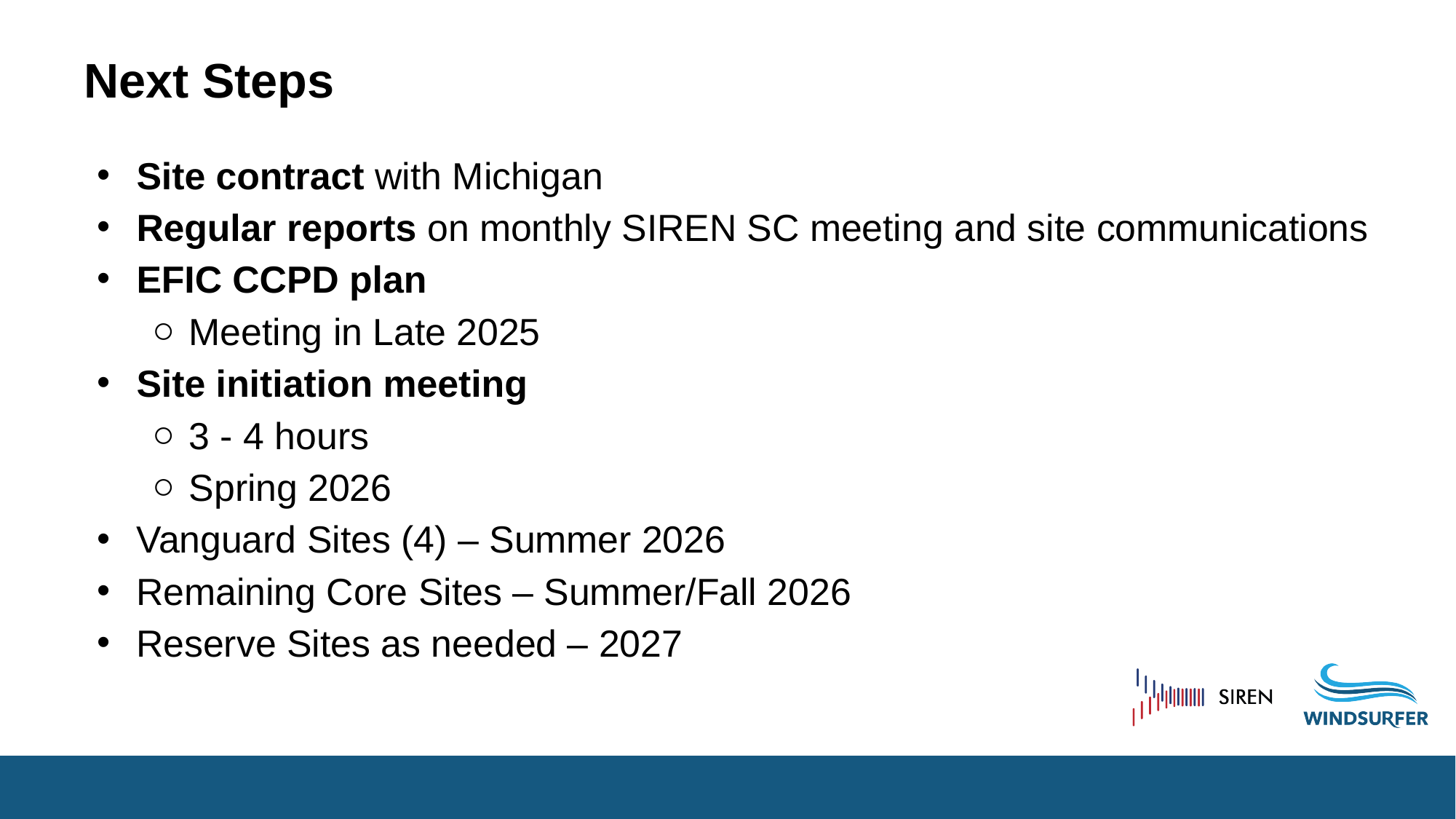

# Next Steps
Site contract with Michigan
Regular reports on monthly SIREN SC meeting and site communications
EFIC CCPD plan
Meeting in Late 2025
Site initiation meeting
3 - 4 hours
Spring 2026
Vanguard Sites (4) – Summer 2026
Remaining Core Sites – Summer/Fall 2026
Reserve Sites as needed – 2027